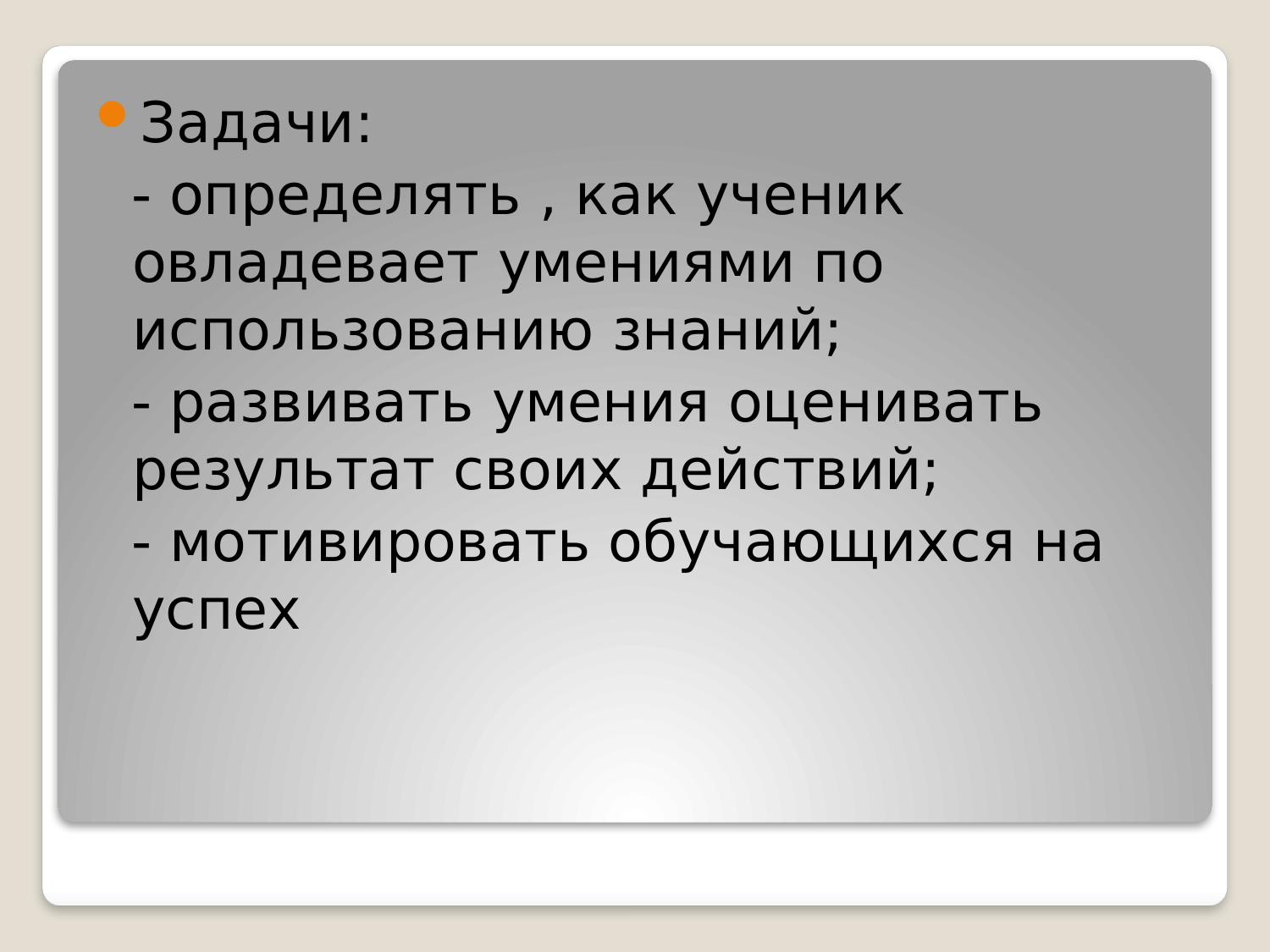

Задачи:
  - определять , как ученик овладевает умениями по использованию знаний;
  - развивать умения оценивать результат своих действий;
  - мотивировать обучающихся на успех